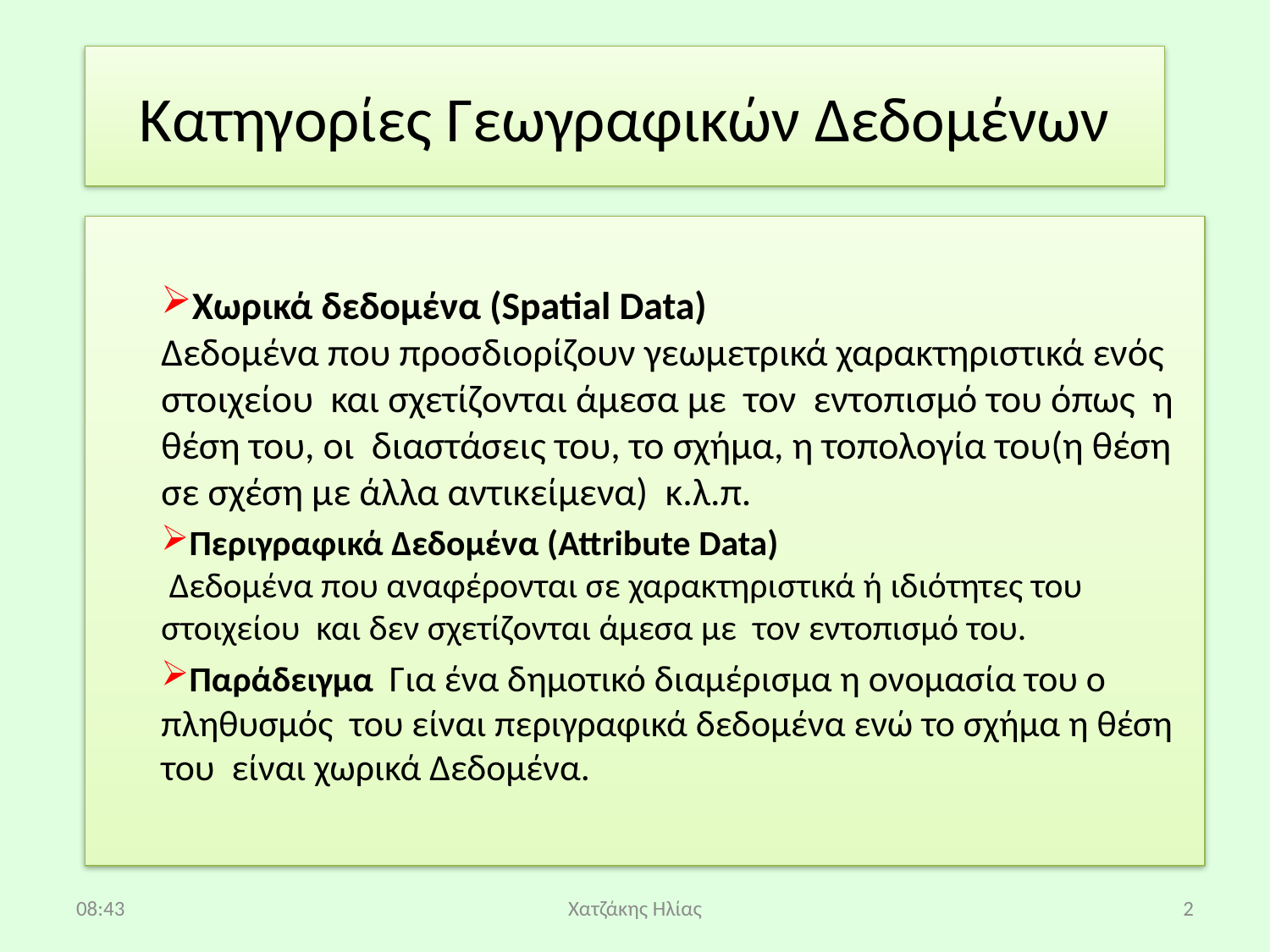

# Κατηγορίες Γεωγραφικών Δεδομένων

Χωρικά δεδομένα (Spatial Data)
Δεδομένα που προσδιορίζουν γεωμετρικά χαρακτηριστικά ενός στοιχείου  και σχετίζονται άμεσα με  τον  εντοπισμό του όπως  η θέση του, οι  διαστάσεις του, το σχήμα, η τοπολογία του(η θέση σε σχέση με άλλα αντικείμενα)  κ.λ.π.
Περιγραφικά Δεδομένα (Attribute Data)
 Δεδομένα που αναφέρονται σε χαρακτηριστικά ή ιδιότητες του στοιχείου  και δεν σχετίζονται άμεσα με  τον εντοπισμό του.
Παράδειγμα  Για ένα δημοτικό διαμέρισμα η ονομασία του ο πληθυσμός  του είναι περιγραφικά δεδομένα ενώ το σχήμα η θέση του  είναι χωρικά Δεδομένα.
08:43
Χατζάκης Ηλίας
2